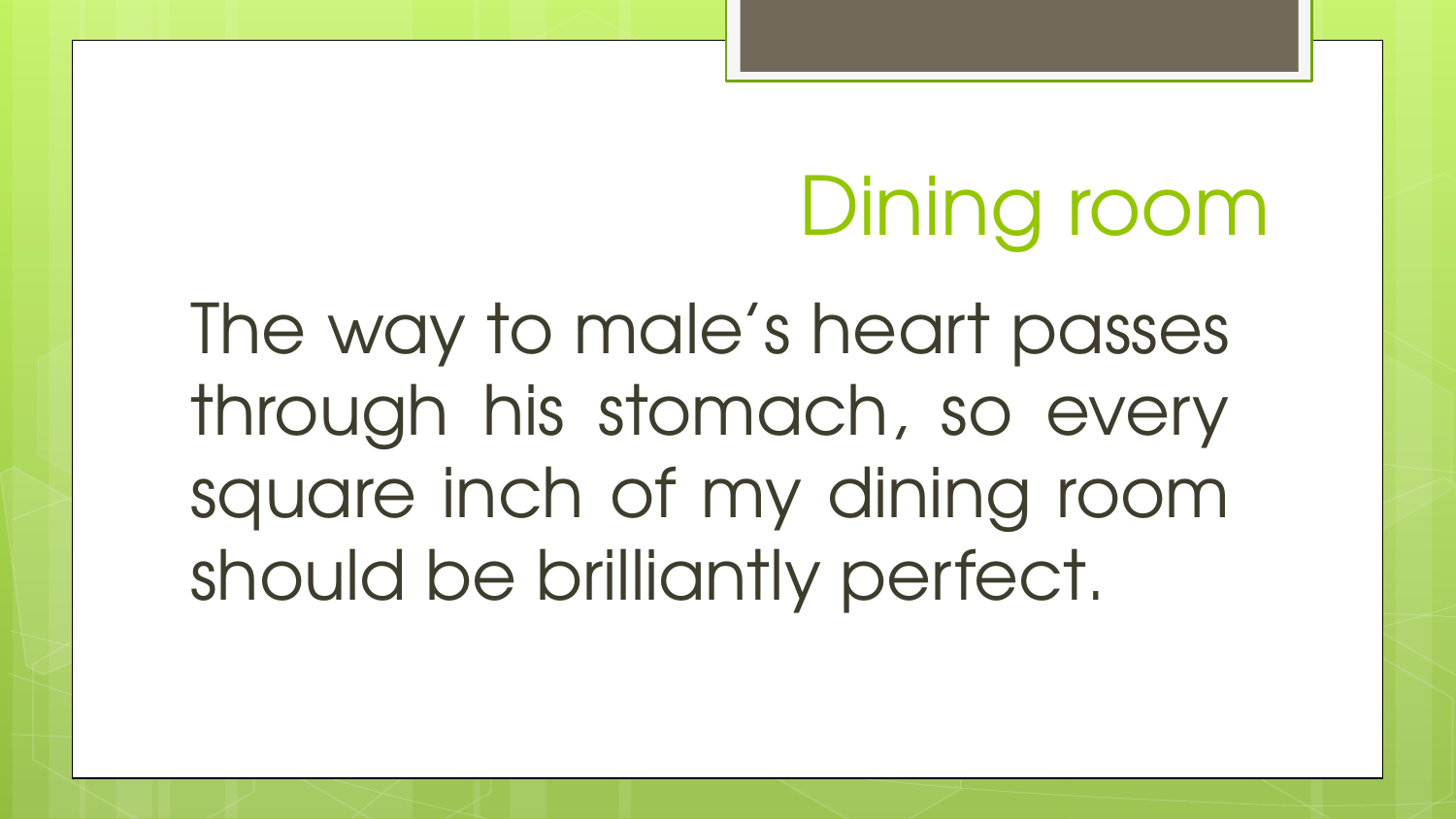

# Dining room
The way to male’s heart passes through his stomach, so every square inch of my dining room should be brilliantly perfect.